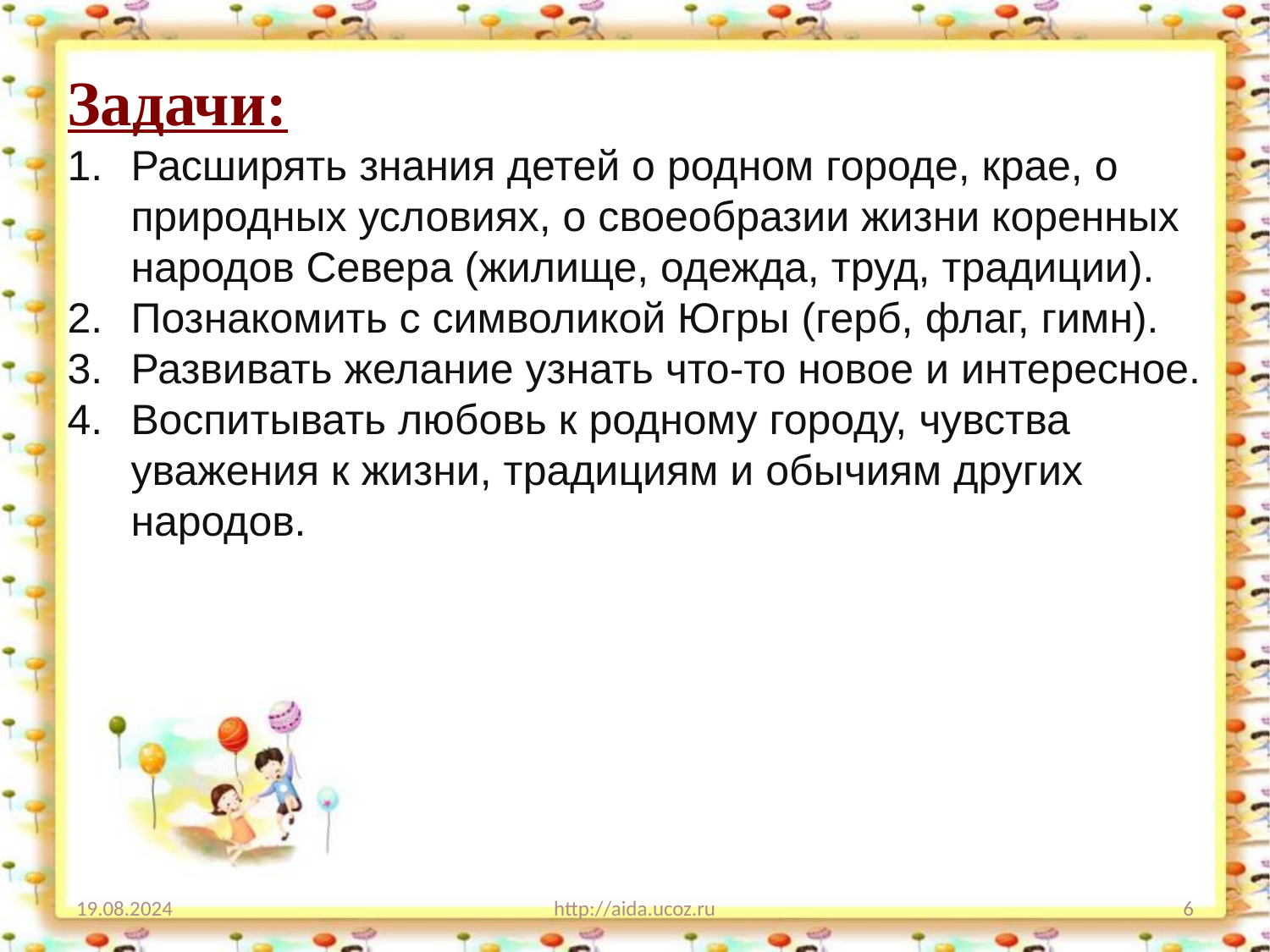

Задачи:
Расширять знания детей о родном городе, крае, о природных условиях, о своеобразии жизни коренных народов Севера (жилище, одежда, труд, традиции).
Познакомить с символикой Югры (герб, флаг, гимн).
Развивать желание узнать что-то новое и интересное.
Воспитывать любовь к родному городу, чувства уважения к жизни, традициям и обычиям других народов.

19.08.2024
http://aida.ucoz.ru
6